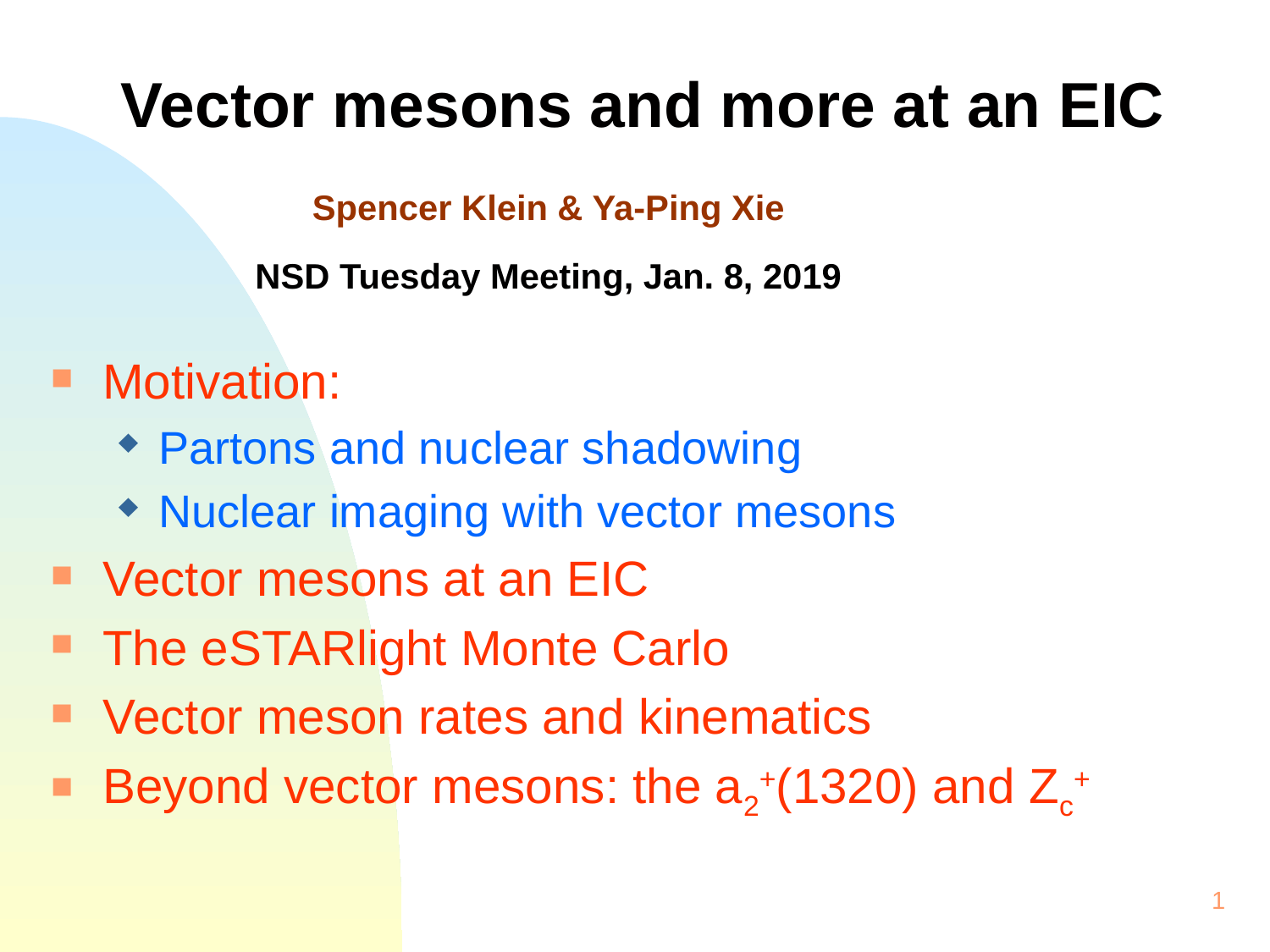

# Vector mesons and more at an EIC
Spencer Klein & Ya-Ping Xie
NSD Tuesday Meeting, Jan. 8, 2019
Motivation:
Partons and nuclear shadowing
Nuclear imaging with vector mesons
Vector mesons at an EIC
The eSTARlight Monte Carlo
Vector meson rates and kinematics
Beyond vector mesons: the a2+(1320) and Zc+

1